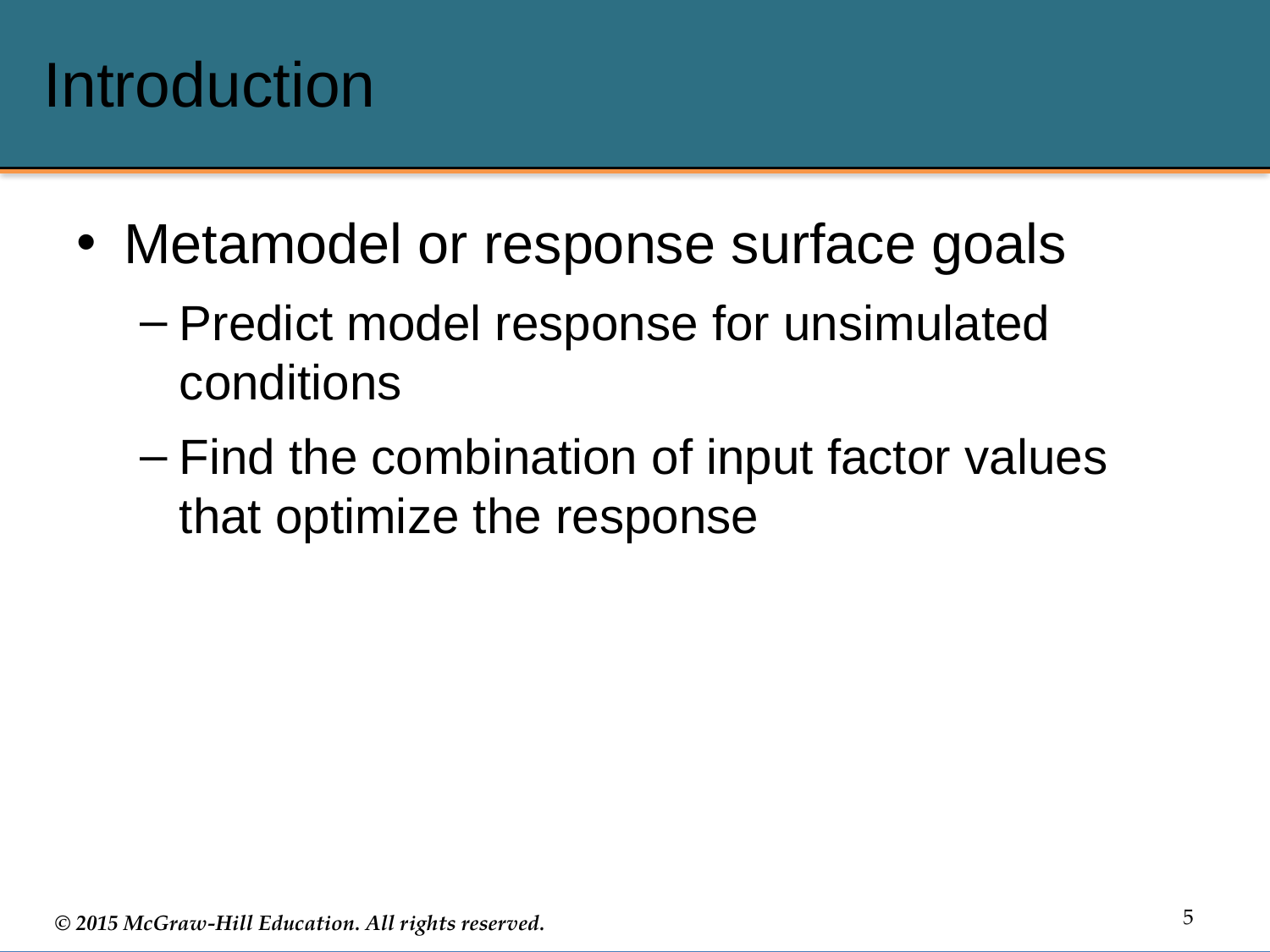

# Introduction
Metamodel or response surface goals
Predict model response for unsimulated conditions
Find the combination of input factor values that optimize the response

5